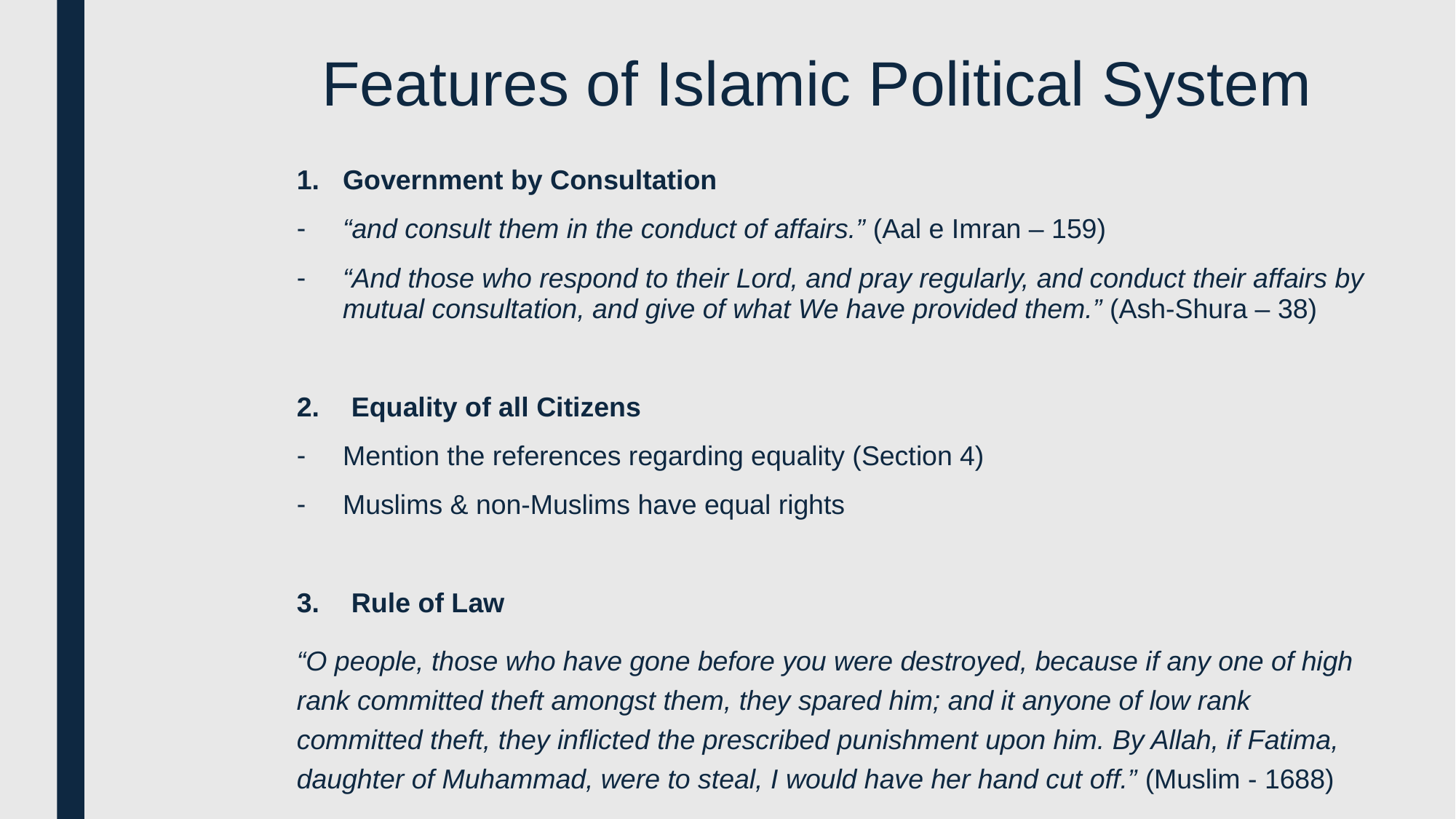

# Features of Islamic Political System
Government by Consultation
“and consult them in the conduct of affairs.” (Aal e Imran – 159)
“And those who respond to their Lord, and pray regularly, and conduct their affairs by mutual consultation, and give of what We have provided them.” (Ash-Shura – 38)

Equality of all Citizens
Mention the references regarding equality (Section 4)
Muslims & non-Muslims have equal rights

Rule of Law
“O people, those who have gone before you were destroyed, because if any one of high rank committed theft amongst them, they spared him; and it anyone of low rank committed theft, they inflicted the prescribed punishment upon him. By Allah, if Fatima, daughter of Muhammad, were to steal, I would have her hand cut off.” (Muslim - 1688)